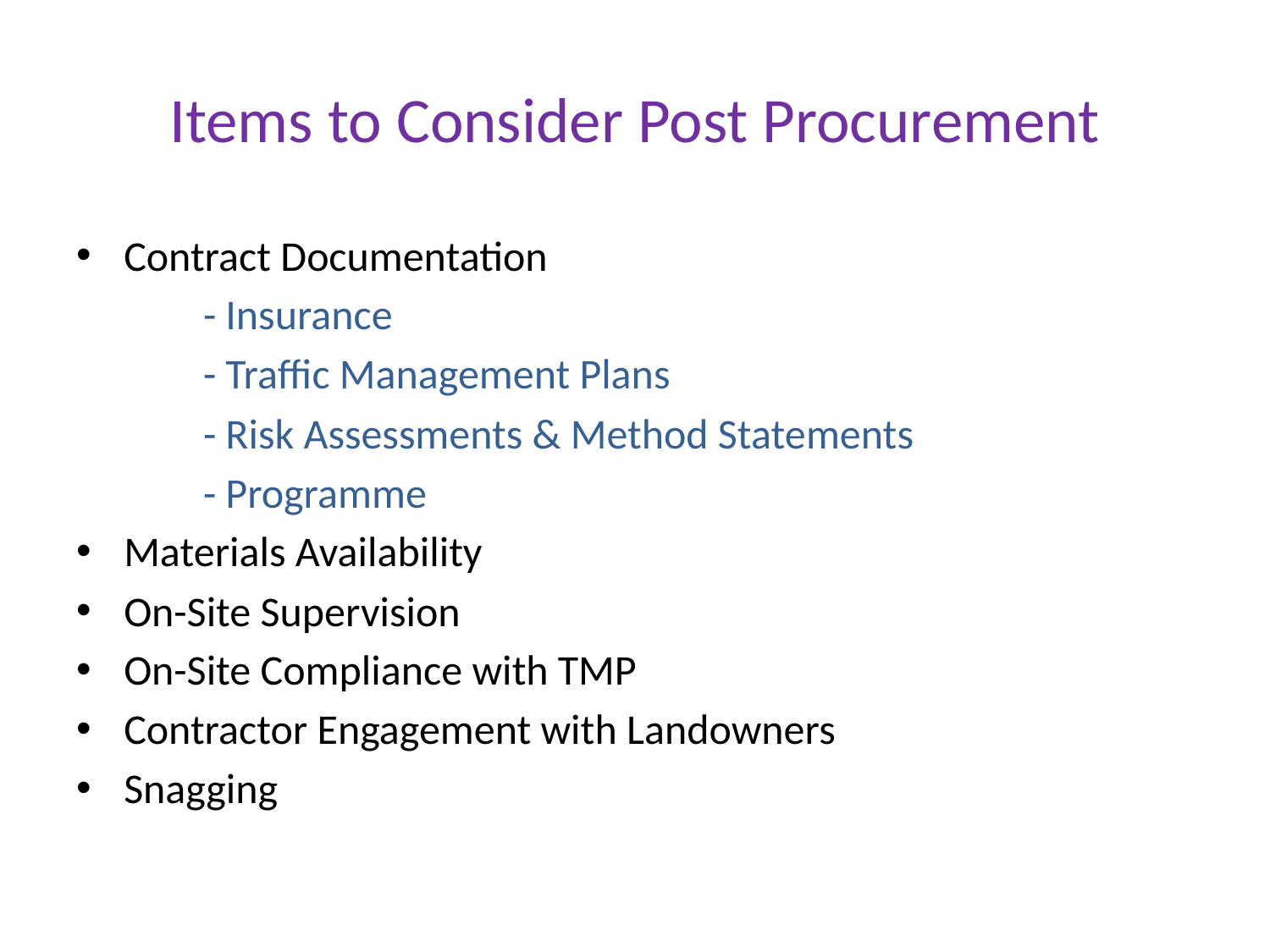

# Items to Consider Post Procurement
Contract Documentation
	- Insurance
	- Traffic Management Plans
	- Risk Assessments & Method Statements
	- Programme
Materials Availability
On-Site Supervision
On-Site Compliance with TMP
Contractor Engagement with Landowners
Snagging